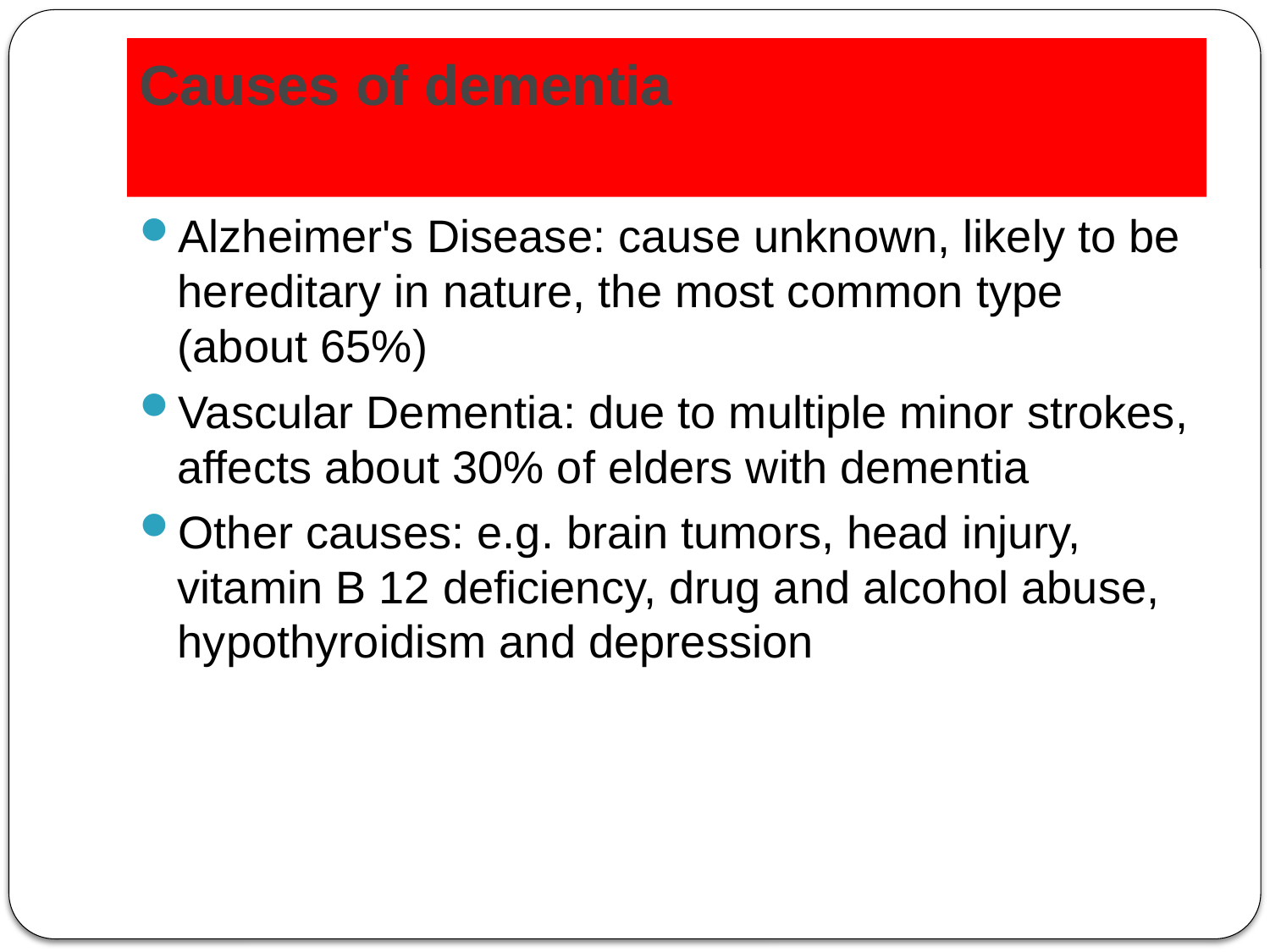

# Causes of dementia
Alzheimer's Disease: cause unknown, likely to be hereditary in nature, the most common type (about 65%)
Vascular Dementia: due to multiple minor strokes, affects about 30% of elders with dementia
Other causes: e.g. brain tumors, head injury, vitamin B 12 deficiency, drug and alcohol abuse, hypothyroidism and depression